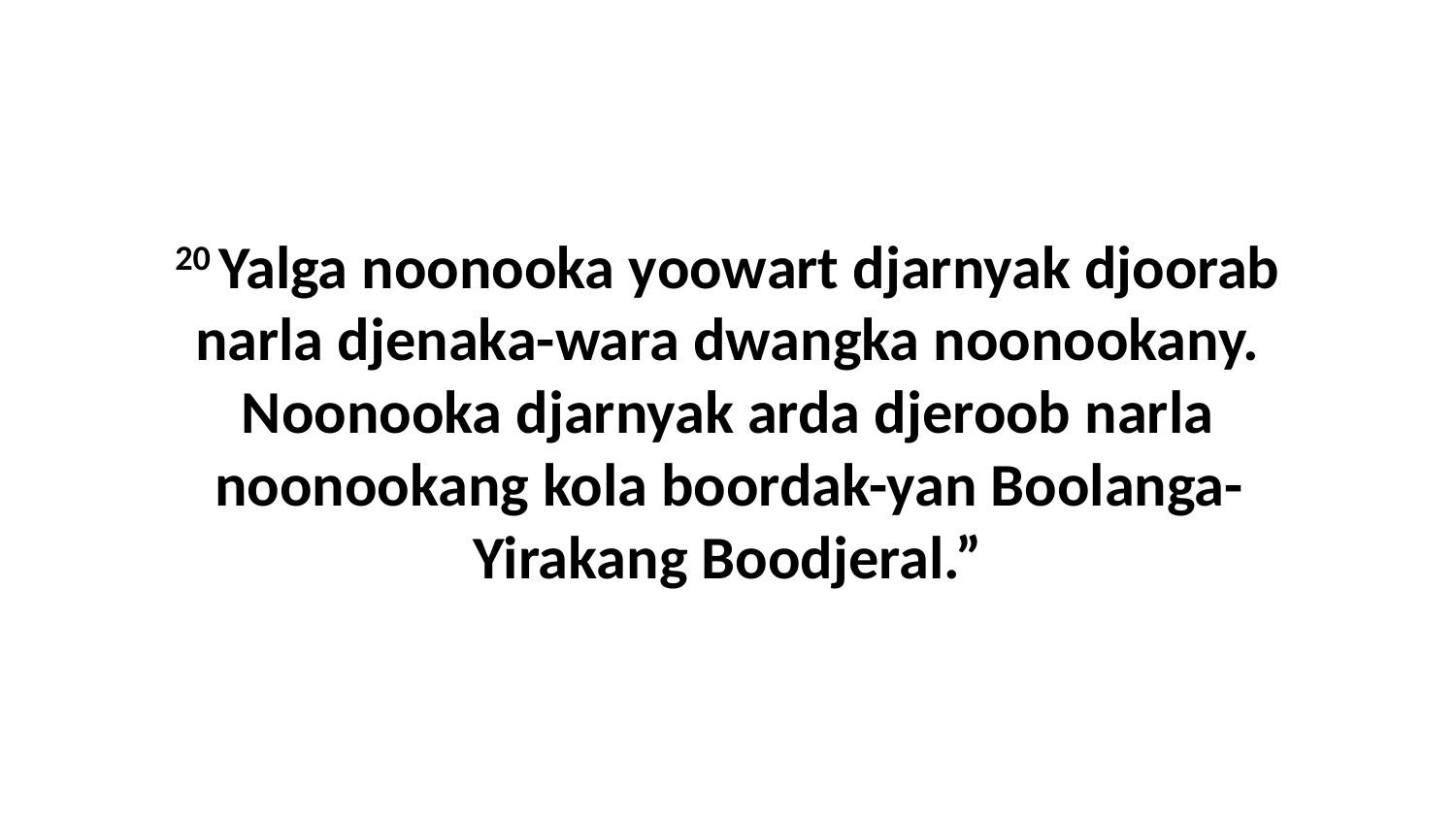

20 Yalga noonooka yoowart djarnyak djoorab narla djenaka-wara dwangka noonookany. Noonooka djarnyak arda djeroob narla noonookang kola boordak-yan Boolanga-Yirakang Boodjeral.”